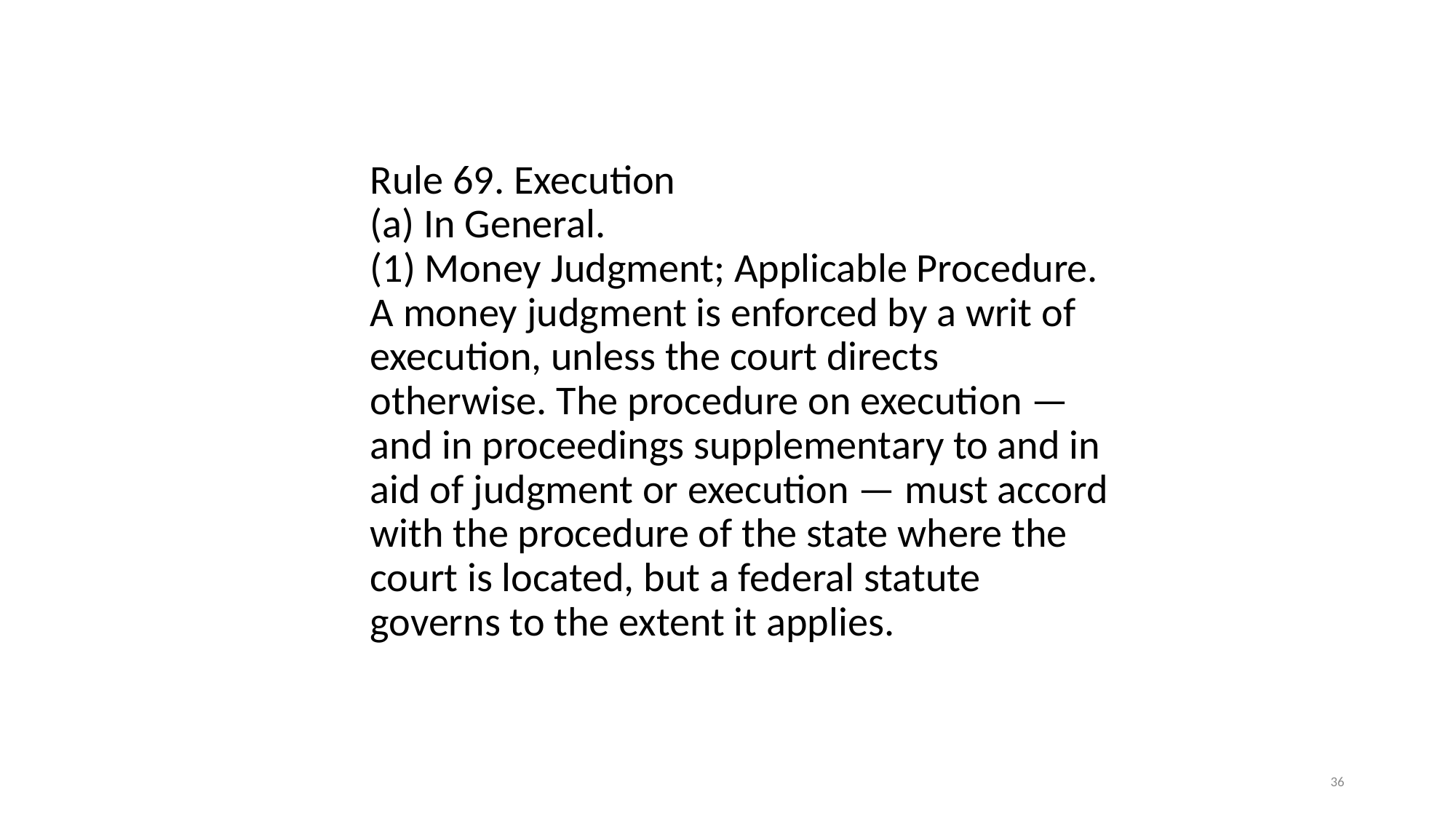

# Rule 69. Execution  (a) In General. (1) Money Judgment; Applicable Procedure.  A money judgment is enforced by a writ of execution, unless the court directs otherwise. The procedure on execution — and in proceedings supplementary to and in aid of judgment or execution — must accord with the procedure of the state where the court is located, but a federal statute governs to the extent it applies.
36